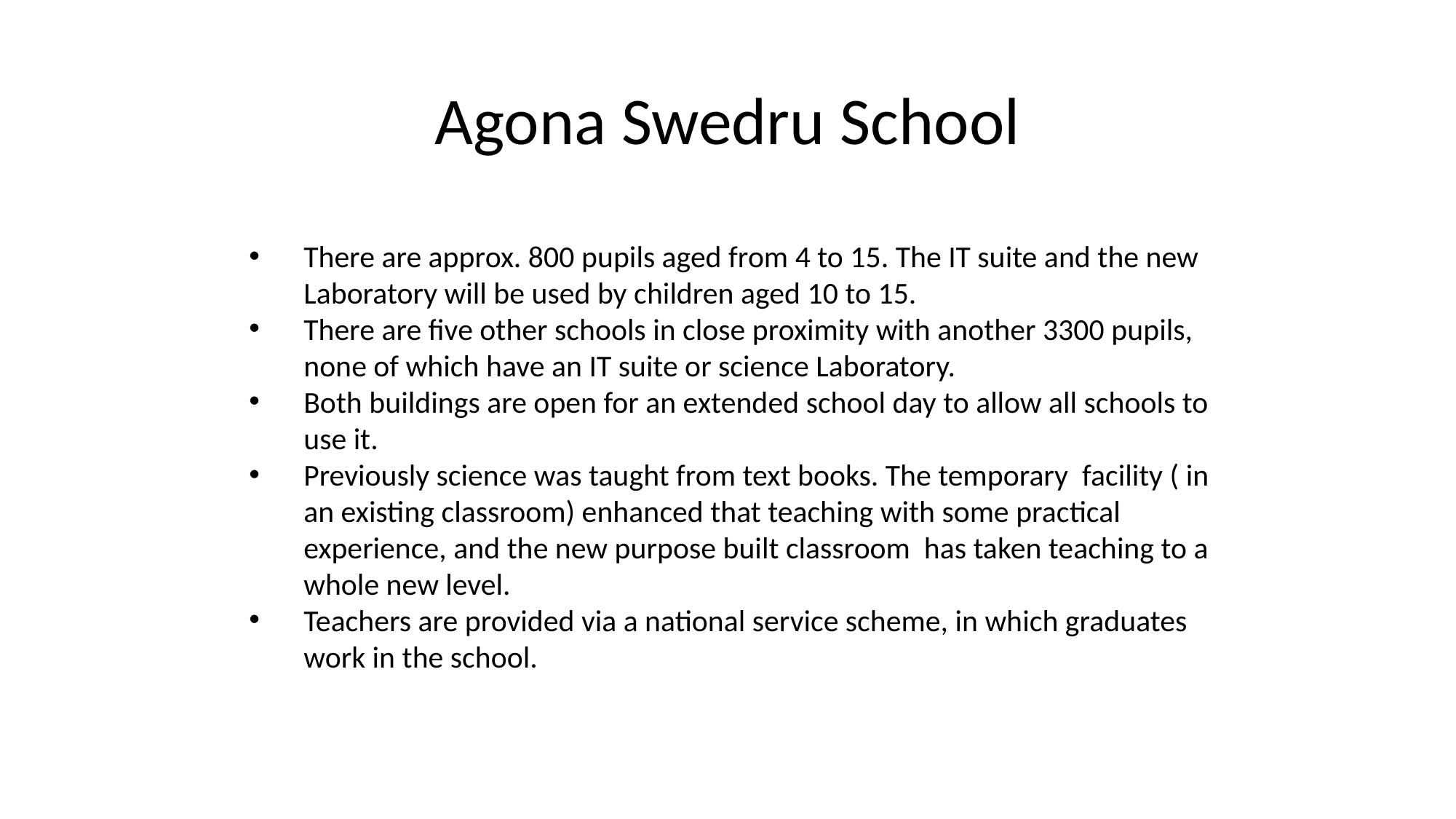

# Agona Swedru School
There are approx. 800 pupils aged from 4 to 15. The IT suite and the new Laboratory will be used by children aged 10 to 15.
There are five other schools in close proximity with another 3300 pupils, none of which have an IT suite or science Laboratory.
Both buildings are open for an extended school day to allow all schools to use it.
Previously science was taught from text books. The temporary  facility ( in an existing classroom) enhanced that teaching with some practical experience, and the new purpose built classroom  has taken teaching to a whole new level.
Teachers are provided via a national service scheme, in which graduates work in the school.